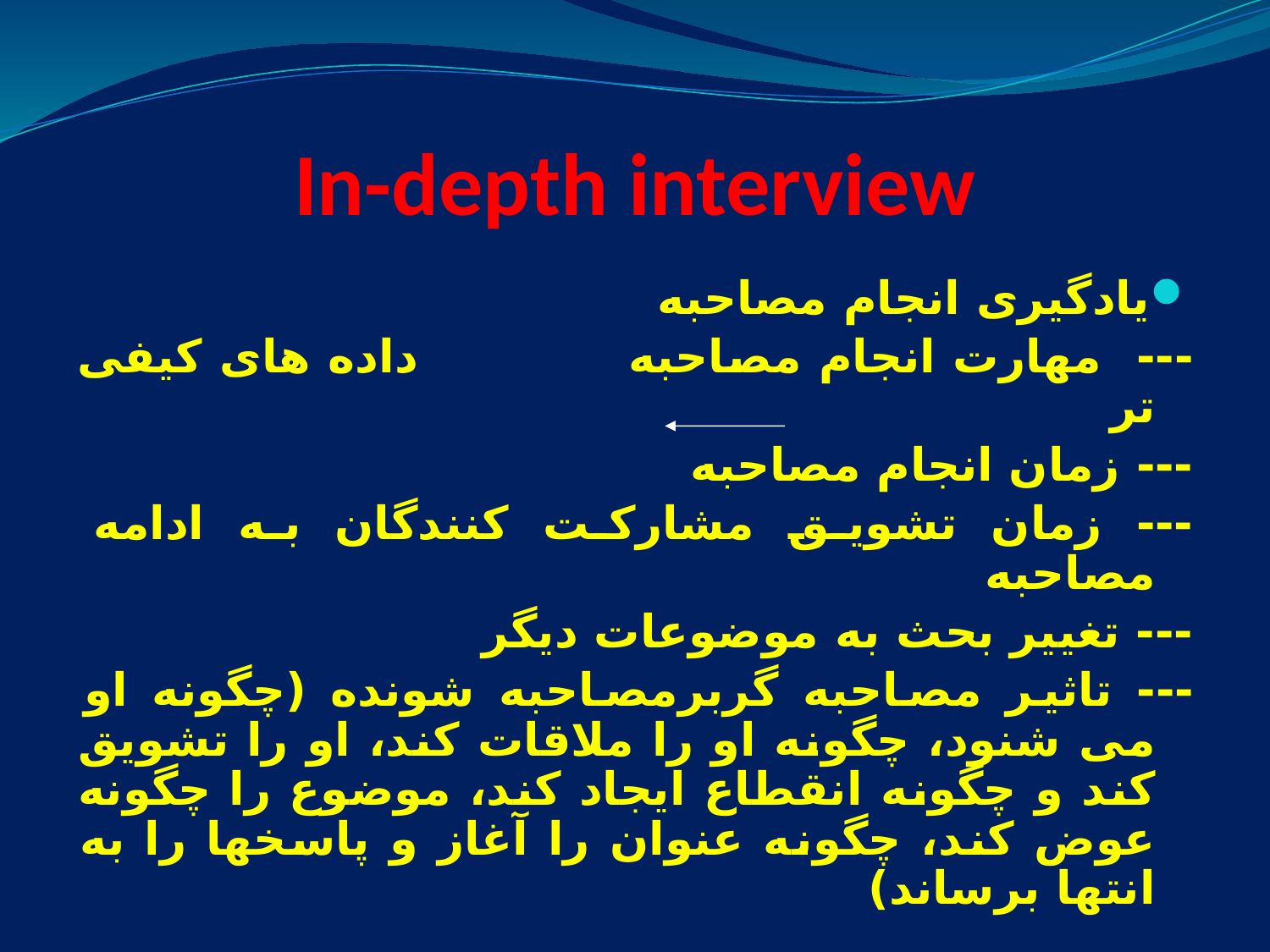

In-depth interview
یادگیری انجام مصاحبه
---  مهارت انجام مصاحبه            داده های کیفی تر
--- زمان انجام مصاحبه
--- زمان تشویق مشارکت کنندگان به ادامه مصاحبه
--- تغییر بحث به موضوعات دیگر
--- تاثیر مصاحبه گربرمصاحبه شونده (چگونه او می شنود، چگونه او را ملاقات كند، او را تشویق کند و چگونه انقطاع ایجاد کند، موضوع را چگونه عوض کند، چگونه عنوان را آغاز و پاسخها را به انتها برساند)